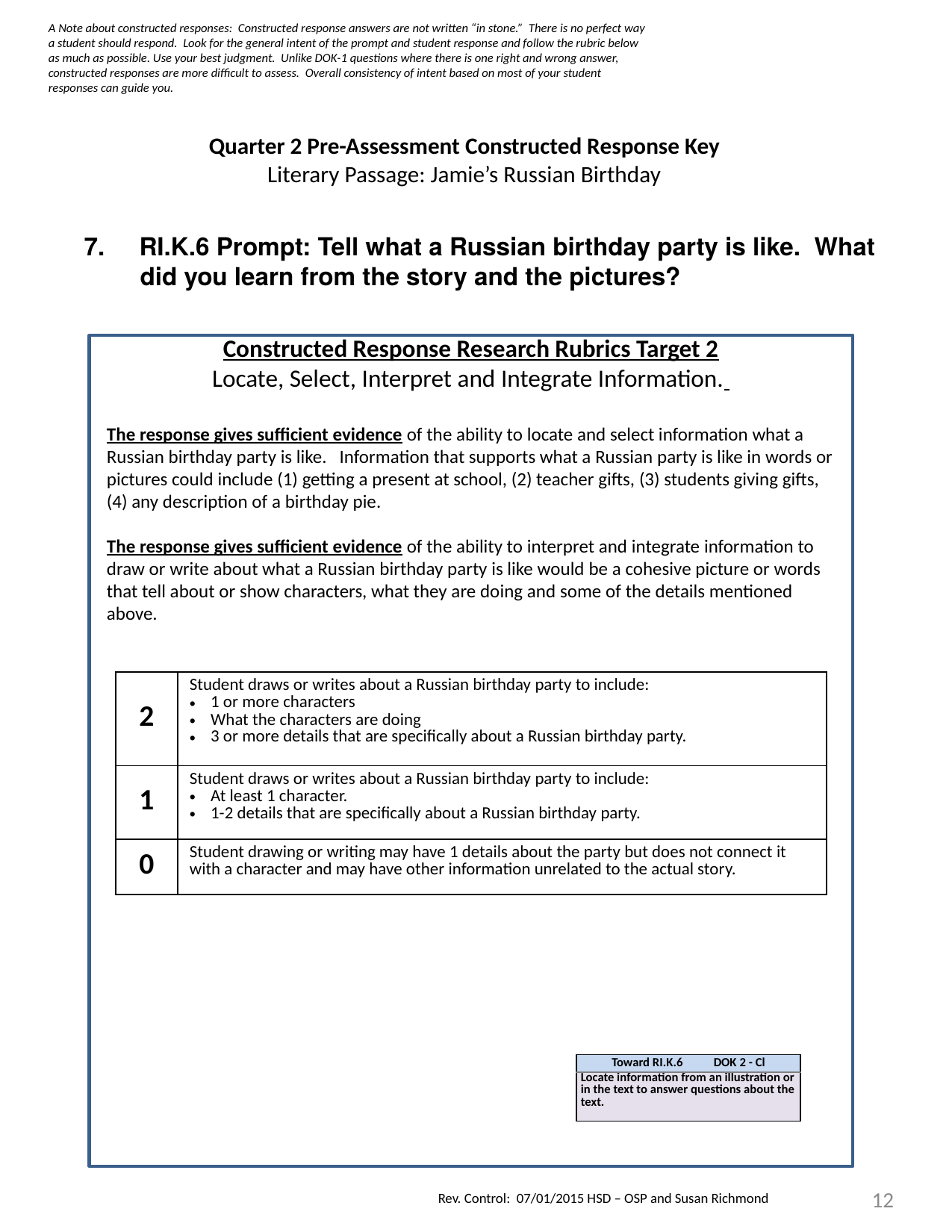

A Note about constructed responses:  Constructed response answers are not written “in stone.”  There is no perfect way a student should respond.  Look for the general intent of the prompt and student response and follow the rubric below as much as possible. Use your best judgment.  Unlike DOK-1 questions where there is one right and wrong answer, constructed responses are more difficult to assess.  Overall consistency of intent based on most of your student responses can guide you.
Quarter 2 Pre-Assessment Constructed Response Key
Literary Passage: Jamie’s Russian Birthday
7.     RI.K.6 Prompt: Tell what a Russian birthday party is like.  What  did you learn from the story and the pictures?

Constructed Response Research Rubrics Target 2
Locate, Select, Interpret and Integrate Information.

The response gives sufficient evidence of the ability to locate and select information what a Russian birthday party is like.   Information that supports what a Russian party is like in words or pictures could include (1) getting a present at school, (2) teacher gifts, (3) students giving gifts, (4) any description of a birthday pie.

The response gives sufficient evidence of the ability to interpret and integrate information to draw or write about what a Russian birthday party is like would be a cohesive picture or words that tell about or show characters, what they are doing and some of the details mentioned above.

Constructed Response Research Rubrics Target 2
Locate, Select, Interpret and Integrate Information.
| 2 | Student draws or writes about a Russian birthday party to include: 1 or more characters What the characters are doing 3 or more details that are specifically about a Russian birthday party. |
| --- | --- |
| 1 | Student draws or writes about a Russian birthday party to include: At least 1 character. 1-2 details that are specifically about a Russian birthday party. |
| 0 | Student drawing or writing may have 1 details about the party but does not connect it with a character and may have other information unrelated to the actual story. |
| Toward RI.K.6 DOK 2 - Cl |
| --- |
| Locate information from an illustration or in the text to answer questions about the text. |
12